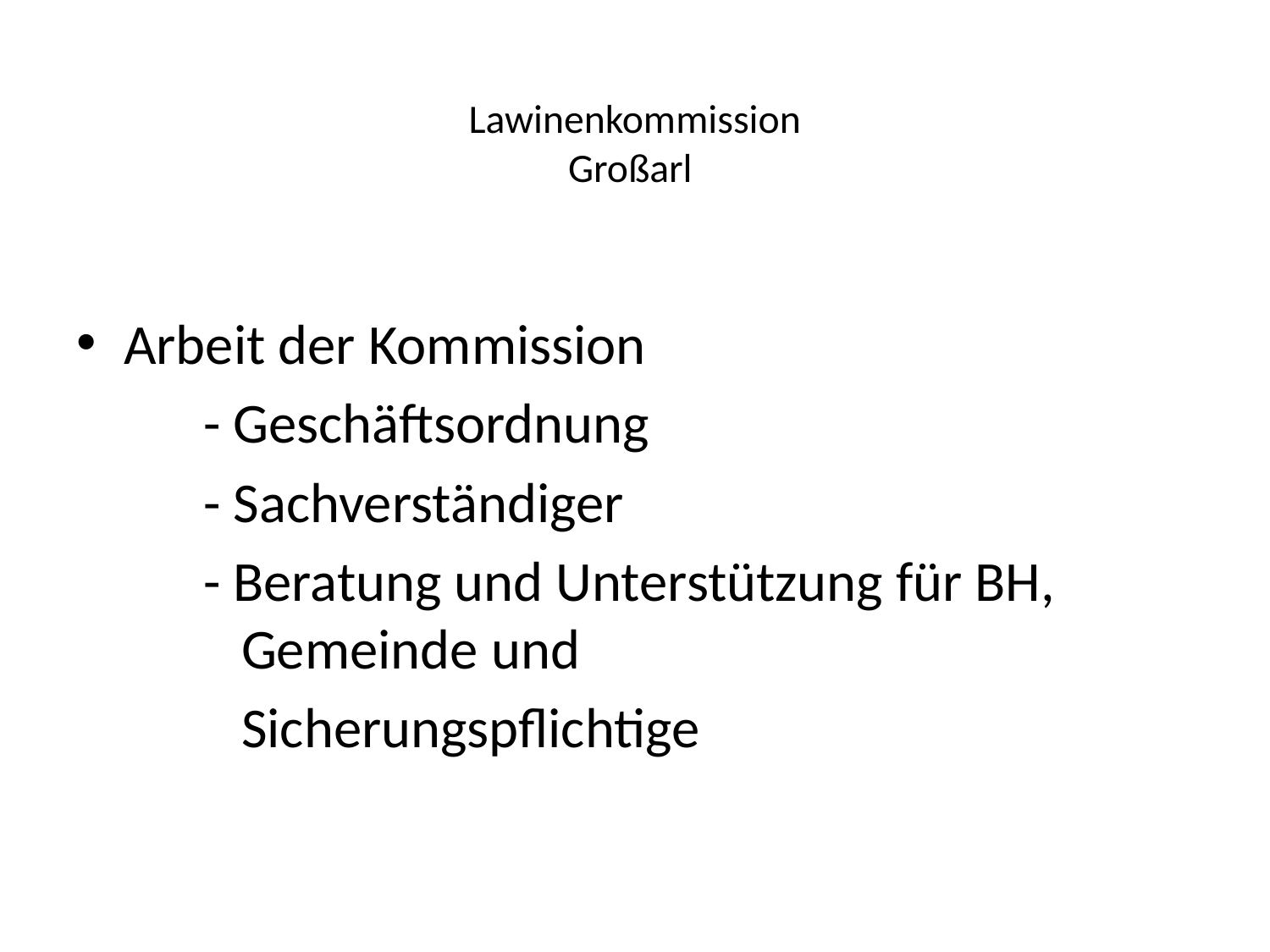

# Lawinenkommission Großarl

Arbeit der Kommission
	- Geschäftsordnung
	- Sachverständiger
	- Beratung und Unterstützung für BH, 	 	   Gemeinde und
	   Sicherungspflichtige